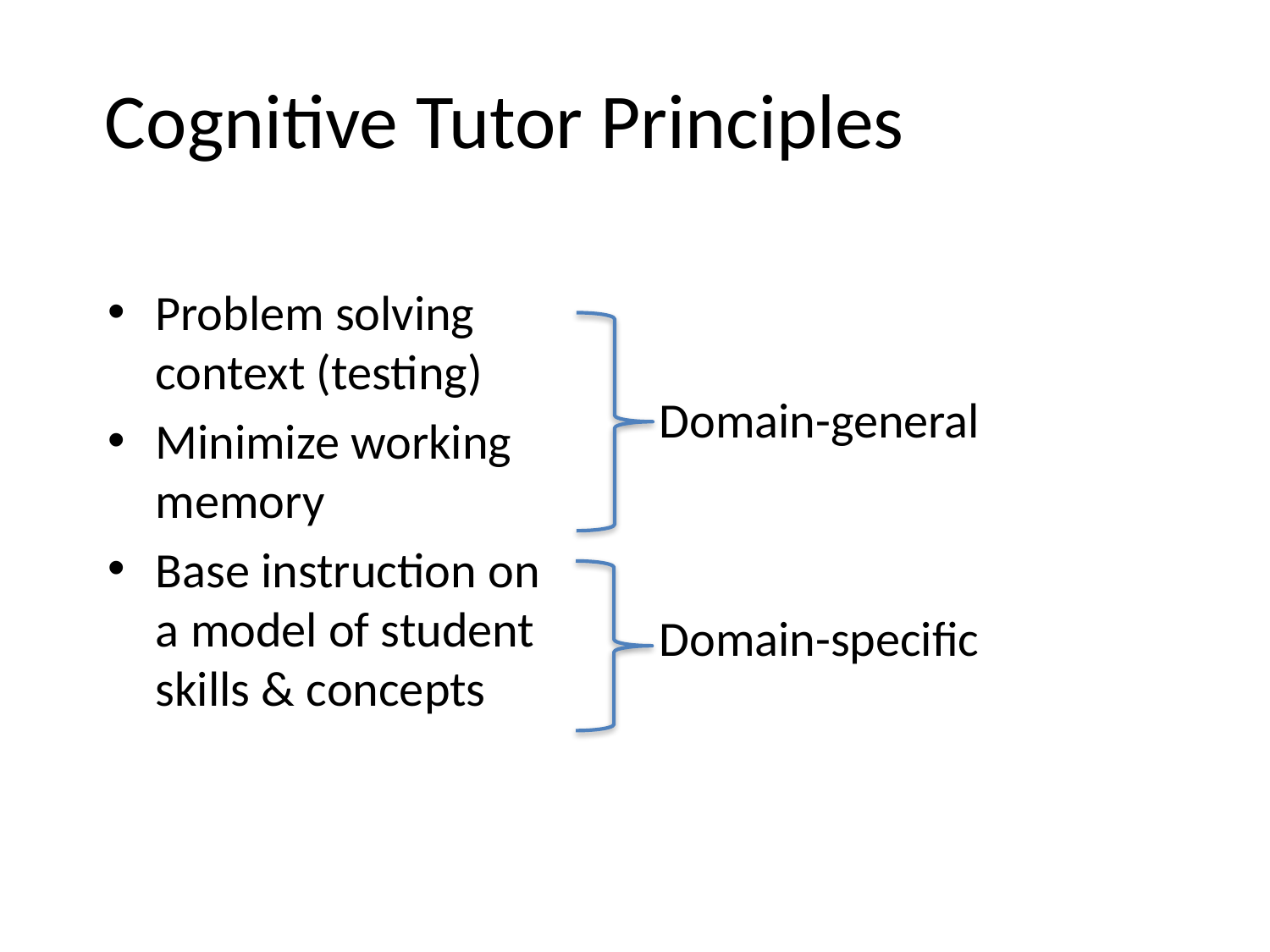

# Cognitive Tutor Principles
Problem solving context (testing)
Minimize working memory
Base instruction on a model of student skills & concepts

Domain-general

Domain-specific